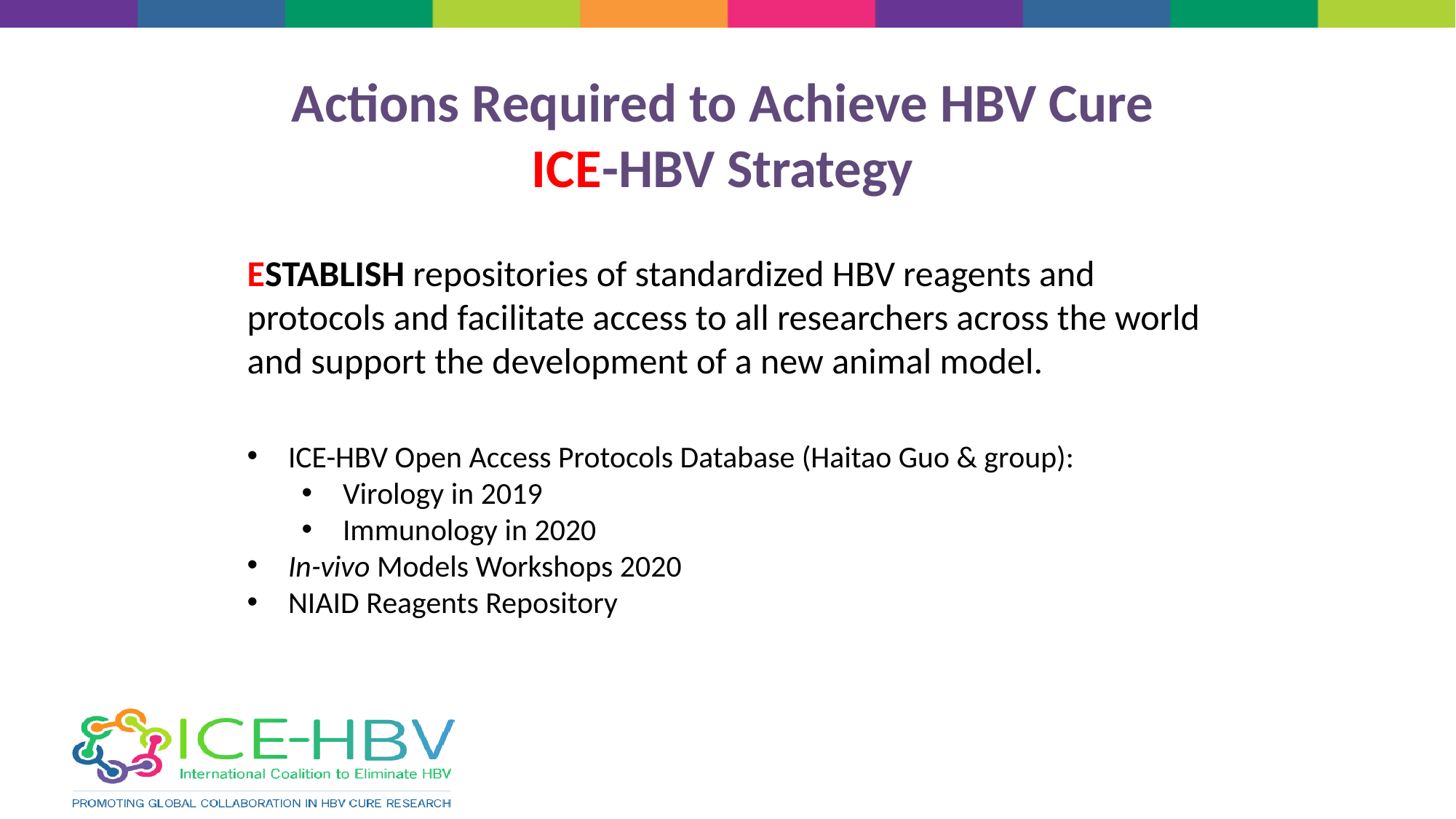

# Actions Required to Achieve HBV Cure ICE-HBV Strategy
ESTABLISH repositories of standardized HBV reagents and protocols and facilitate access to all researchers across the world and support the development of a new animal model.

ICE-HBV Open Access Protocols Database (Haitao Guo & group):
Virology in 2019
Immunology in 2020
In-vivo Models Workshops 2020
NIAID Reagents Repository